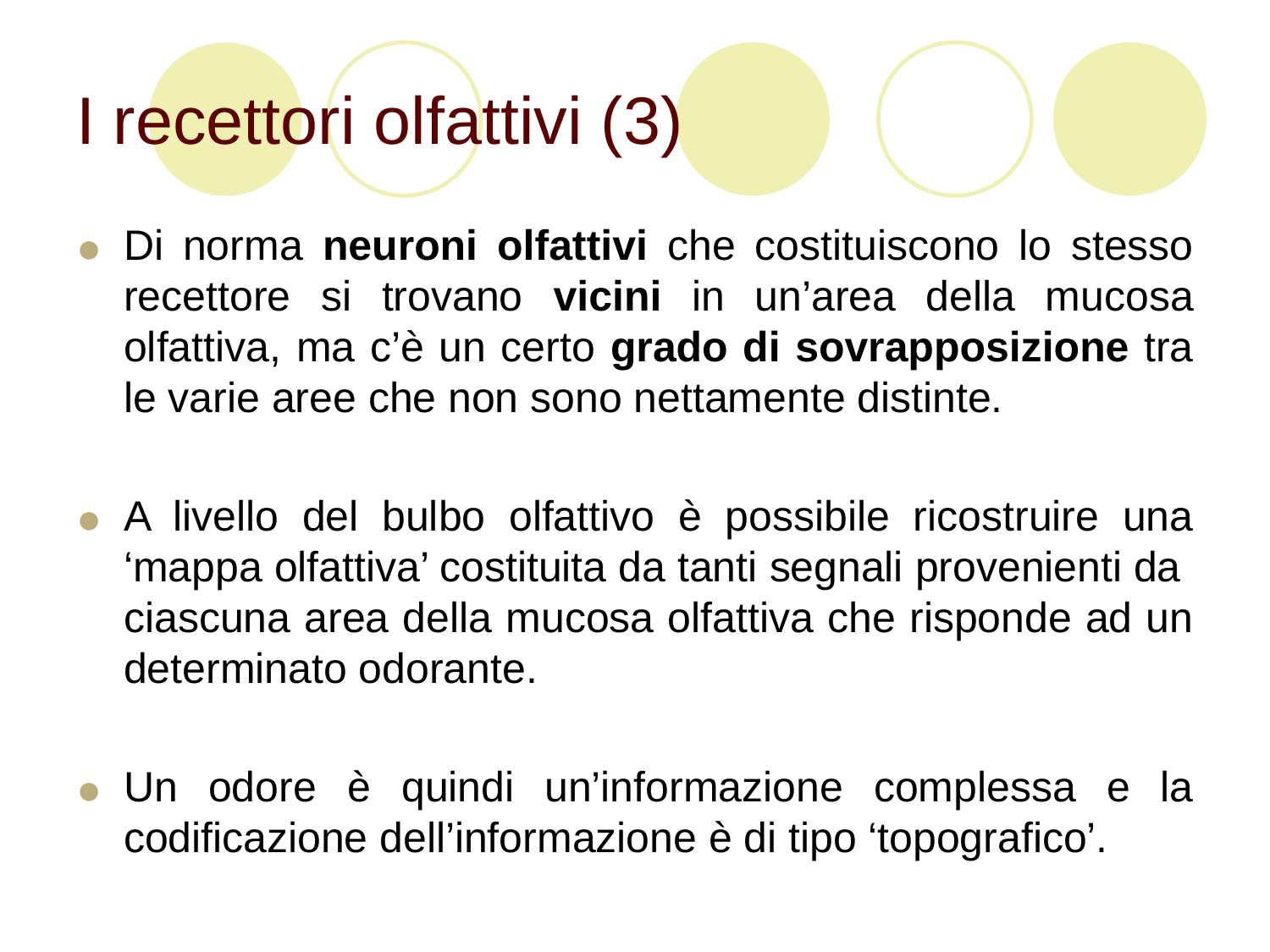

# I recettori olfattivi (3)
Di norma neuroni olfattivi che costituiscono lo stesso recettore si trovano vicini in un’area della mucosa olfattiva, ma c’è un certo grado di sovrapposizione tra le varie aree che non sono nettamente distinte.

A livello del bulbo olfattivo è possibile ricostruire una ‘mappa olfattiva’ costituita da tanti segnali provenienti da  ciascuna area della mucosa olfattiva che risponde ad un determinato odorante.

Un odore è quindi un’informazione complessa e la codificazione dell’informazione è di tipo ‘topografico’.